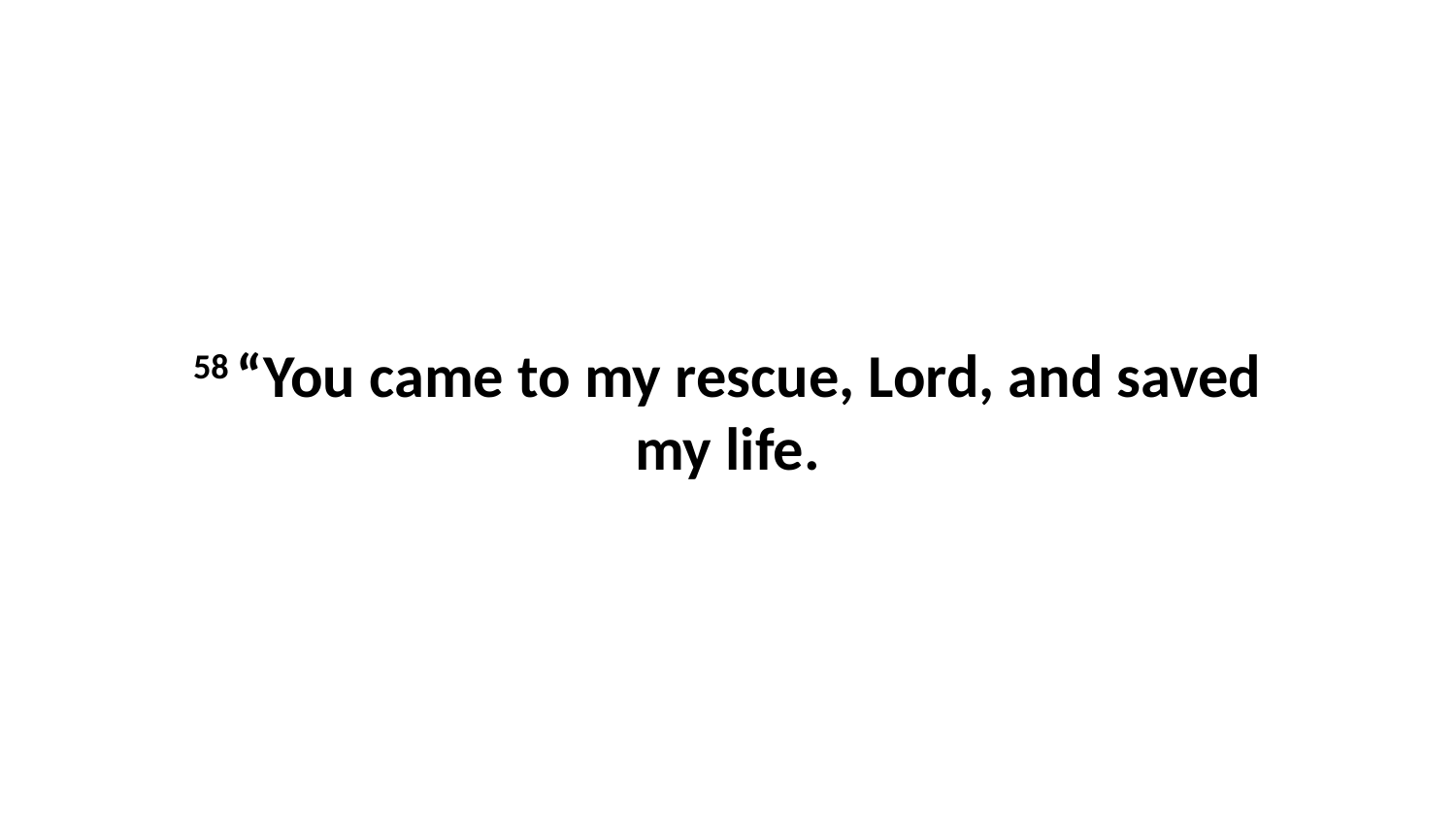

58 “You came to my rescue, Lord, and saved my life.